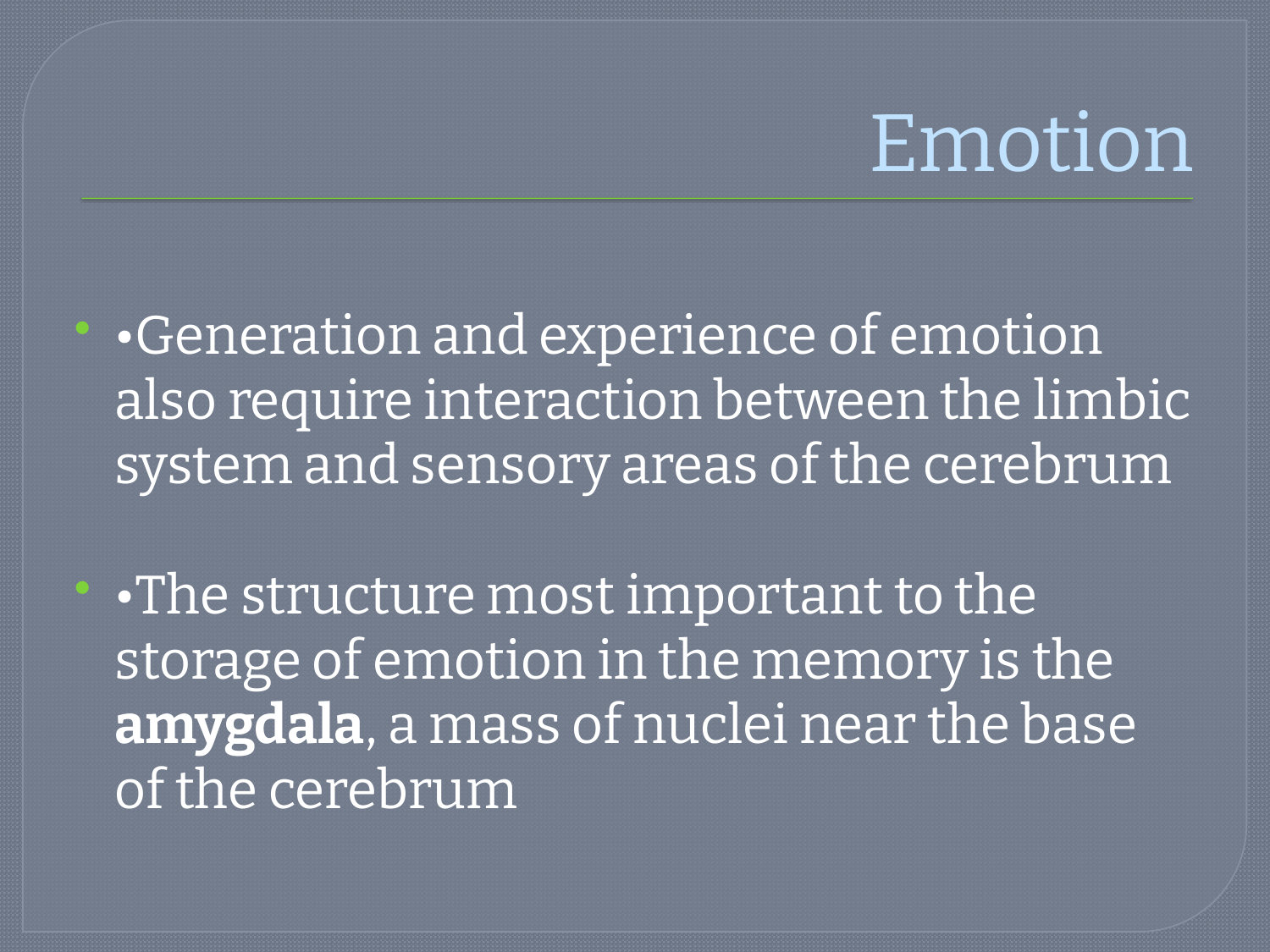

# Emotion

•Generation and experience of emotion also require interaction between the limbic system and sensory areas of the cerebrum

•The structure most important to the storage of emotion in the memory is the amygdala, a mass of nuclei near the base of the cerebrum